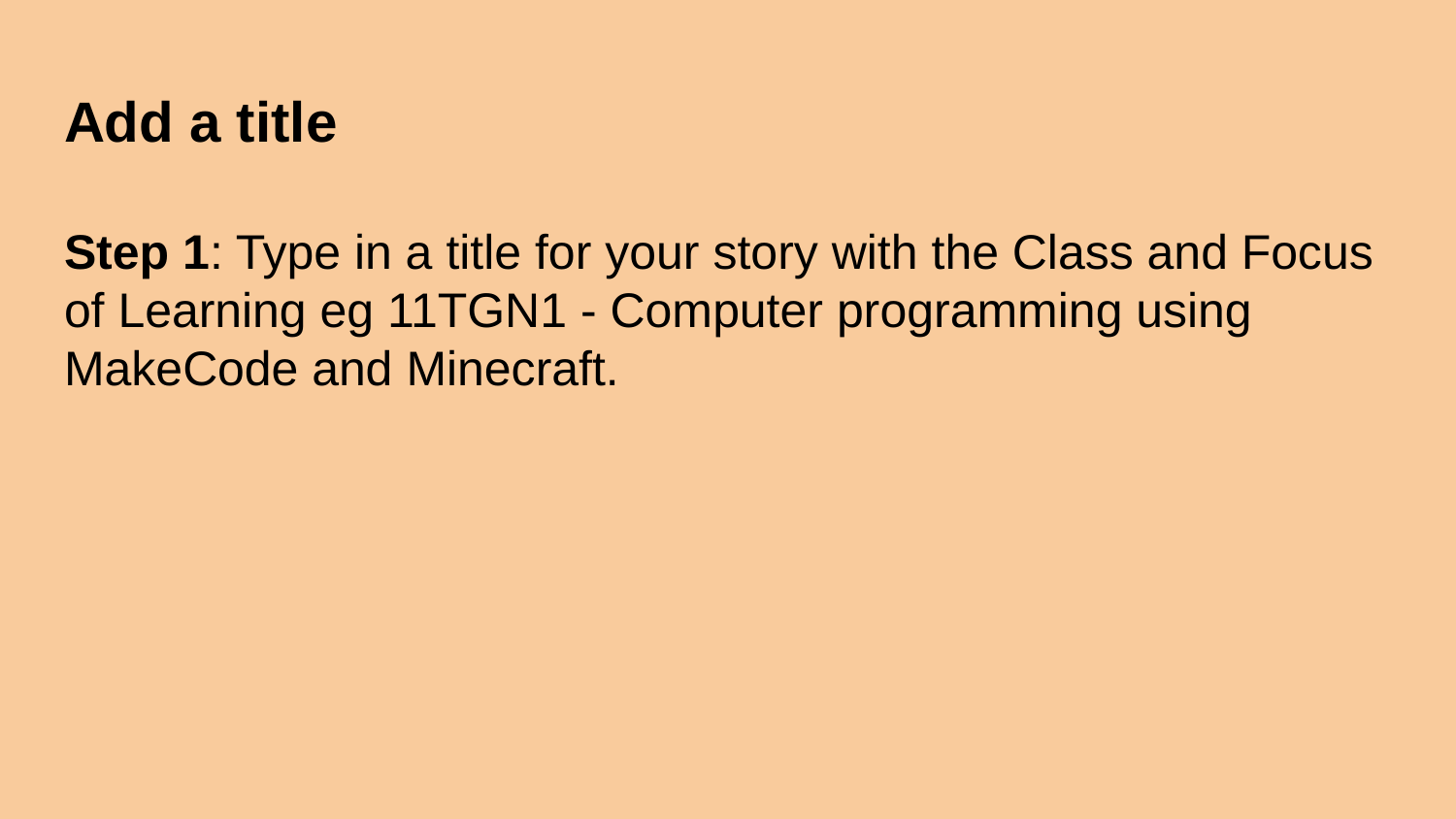

# Add a title

Step 1: Type in a title for your story with the Class and Focus of Learning eg 11TGN1 - Computer programming using MakeCode and Minecraft.